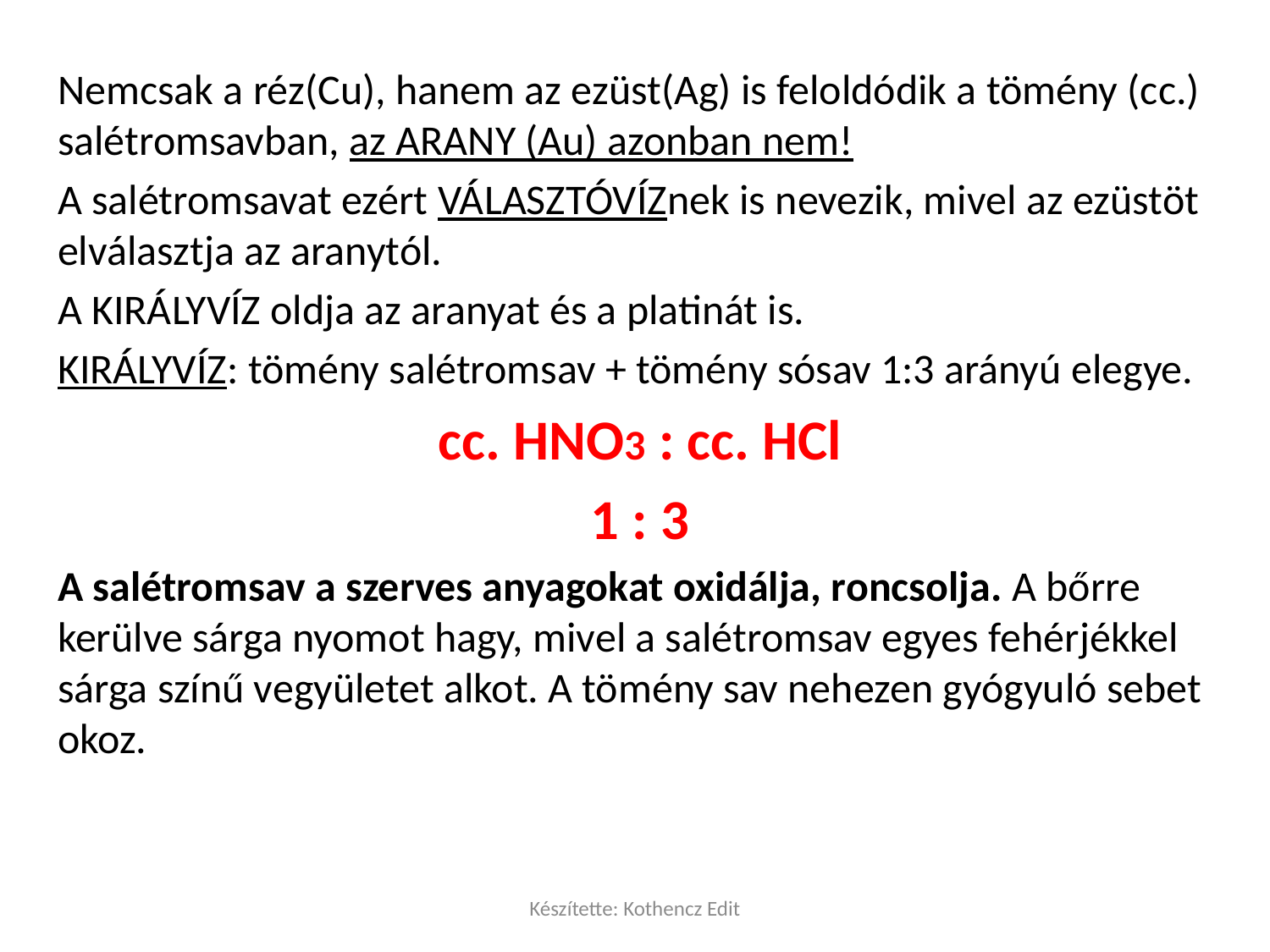

Nemcsak a réz(Cu), hanem az ezüst(Ag) is feloldódik a tömény (cc.) salétromsavban, az ARANY (Au) azonban nem!
A salétromsavat ezért VÁLASZTÓVÍZnek is nevezik, mivel az ezüstöt elválasztja az aranytól.
A KIRÁLYVÍZ oldja az aranyat és a platinát is.
KIRÁLYVÍZ: tömény salétromsav + tömény sósav 1:3 arányú elegye.
cc. HNO3 : cc. HCl
1 : 3
A salétromsav a szerves anyagokat oxidálja, roncsolja. A bőrre kerülve sárga nyomot hagy, mivel a salétromsav egyes fehérjékkel sárga színű vegyületet alkot. A tömény sav nehezen gyógyuló sebet okoz.

Készítette: Kothencz Edit